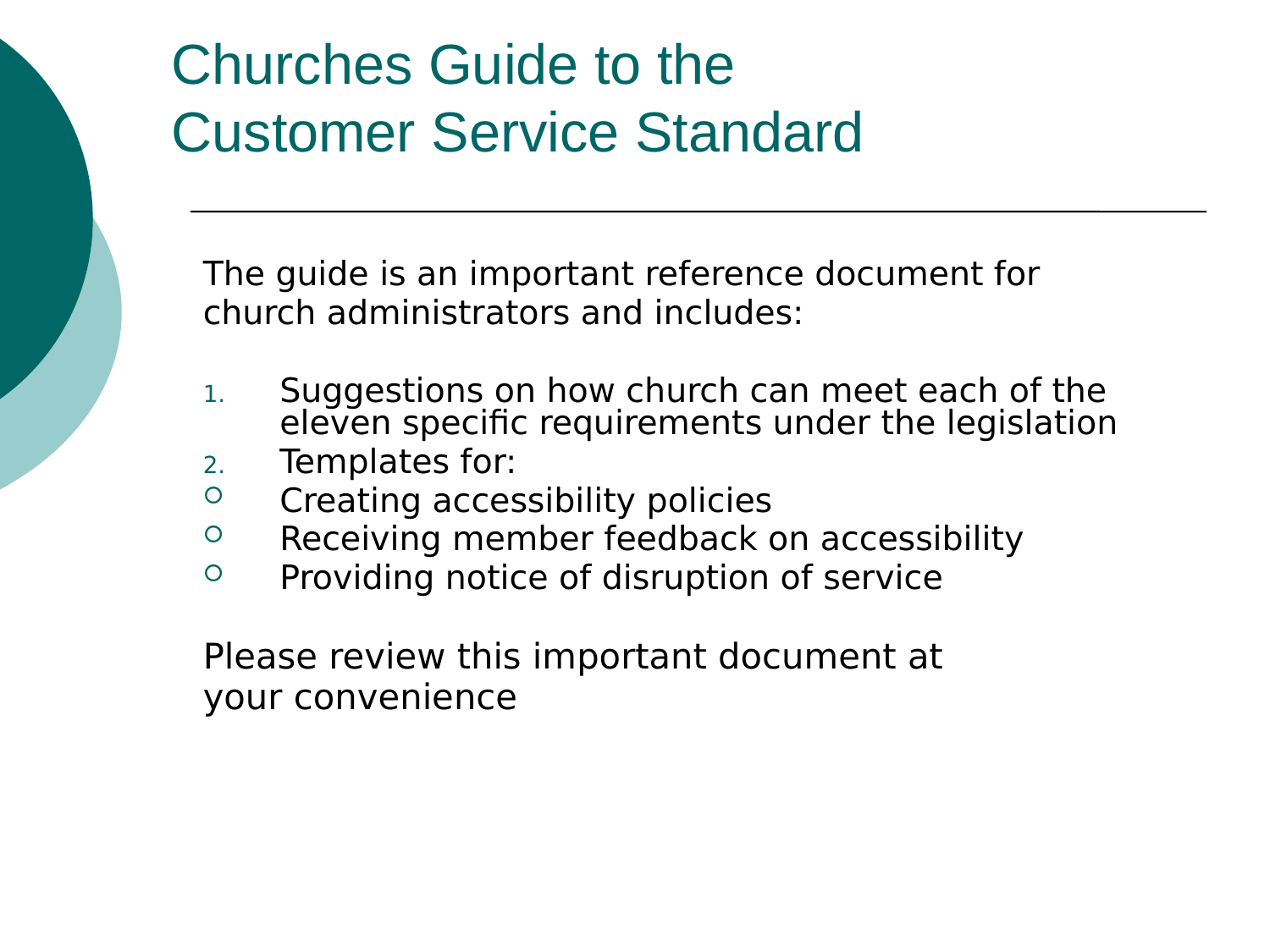

# Churches Guide to the Customer Service Standard
The guide is an important reference document for
church administrators and includes:

Suggestions on how church can meet each of the eleven specific requirements under the legislation
Templates for:
Creating accessibility policies
Receiving member feedback on accessibility
Providing notice of disruption of service

Please review this important document at
your convenience